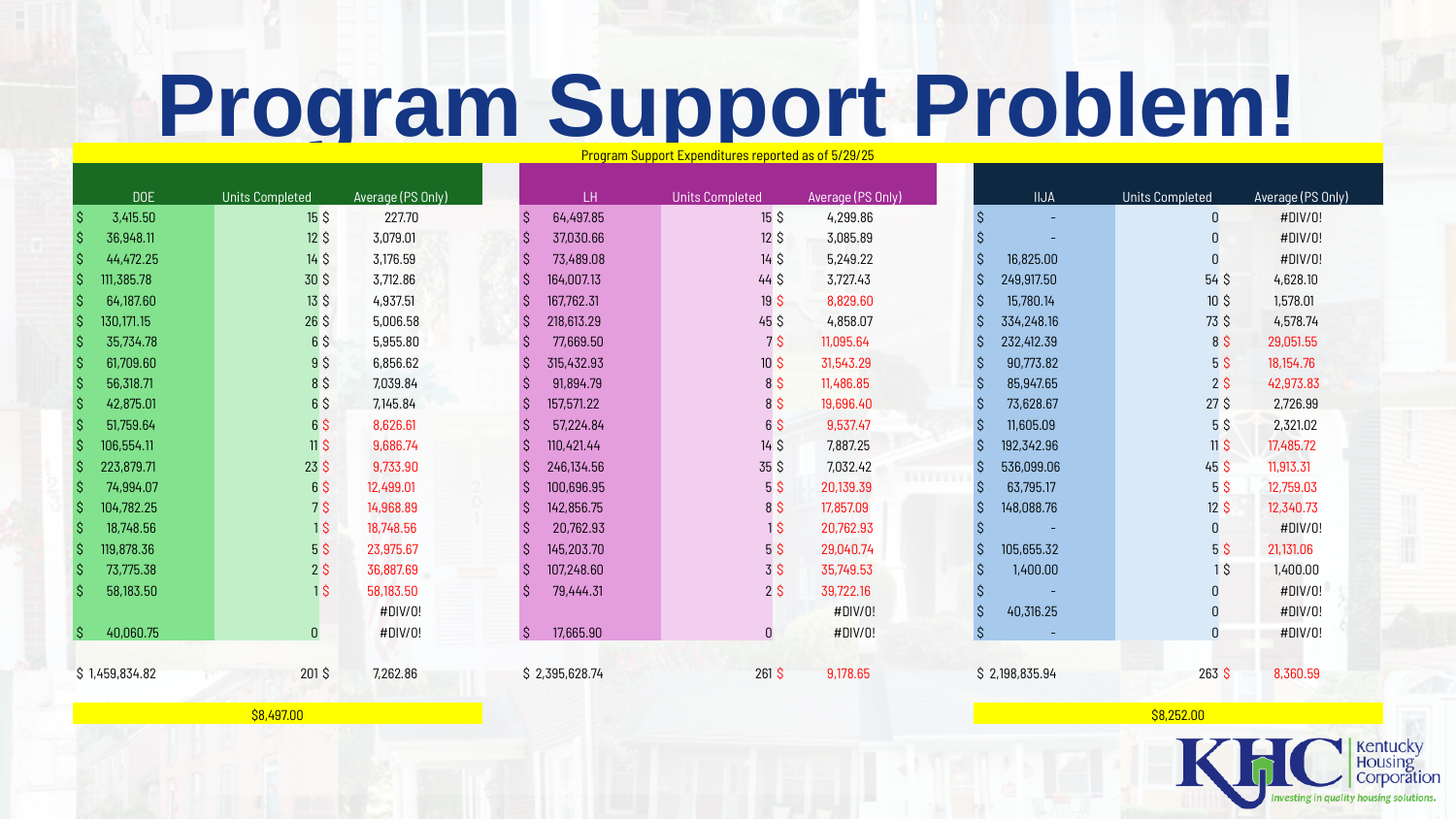

# Program Support Problem!
| Program Support Expenditures reported as of 5/29/25 |  |  |  |  |  |  |  |  |  |  |
| --- | --- | --- | --- | --- | --- | --- | --- | --- | --- | --- |
| DOE | Units Completed | Average (PS Only) |  | LH | Units Completed | Average (PS Only) |  | IIJA | Units Completed | Average (PS Only) |
| $ 3,415.50 | 15 | $ 227.70 |  | $ 64,497.85 | 15 | $ 4,299.86 |  | $ - | 0 | #DIV/0! |
| $ 36,948.11 | 12 | $ 3,079.01 |  | $ 37,030.66 | 12 | $ 3,085.89 |  | $ - | 0 | #DIV/0! |
| $ 44,472.25 | 14 | $ 3,176.59 |  | $ 73,489.08 | 14 | $ 5,249.22 |  | $ 16,825.00 | 0 | #DIV/0! |
| $ 111,385.78 | 30 | $ 3,712.86 |  | $ 164,007.13 | 44 | $ 3,727.43 |  | $ 249,917.50 | 54 | $ 4,628.10 |
| $ 64,187.60 | 13 | $ 4,937.51 |  | $ 167,762.31 | 19 | $ 8,829.60 |  | $ 15,780.14 | 10 | $ 1,578.01 |
| $ 130,171.15 | 26 | $ 5,006.58 |  | $ 218,613.29 | 45 | $ 4,858.07 |  | $ 334,248.16 | 73 | $ 4,578.74 |
| $ 35,734.78 | 6 | $ 5,955.80 |  | $ 77,669.50 | 7 | $ 11,095.64 |  | $ 232,412.39 | 8 | $ 29,051.55 |
| $ 61,709.60 | 9 | $ 6,856.62 |  | $ 315,432.93 | 10 | $ 31,543.29 |  | $ 90,773.82 | 5 | $ 18,154.76 |
| $ 56,318.71 | 8 | $ 7,039.84 |  | $ 91,894.79 | 8 | $ 11,486.85 |  | $ 85,947.65 | 2 | $ 42,973.83 |
| $ 42,875.01 | 6 | $ 7,145.84 |  | $ 157,571.22 | 8 | $ 19,696.40 |  | $ 73,628.67 | 27 | $ 2,726.99 |
| $ 51,759.64 | 6 | $ 8,626.61 |  | $ 57,224.84 | 6 | $ 9,537.47 |  | $ 11,605.09 | 5 | $ 2,321.02 |
| $ 106,554.11 | 11 | $ 9,686.74 |  | $ 110,421.44 | 14 | $ 7,887.25 |  | $ 192,342.96 | 11 | $ 17,485.72 |
| $ 223,879.71 | 23 | $ 9,733.90 |  | $ 246,134.56 | 35 | $ 7,032.42 |  | $ 536,099.06 | 45 | $ 11,913.31 |
| $ 74,994.07 | 6 | $ 12,499.01 |  | $ 100,696.95 | 5 | $ 20,139.39 |  | $ 63,795.17 | 5 | $ 12,759.03 |
| $ 104,782.25 | 7 | $ 14,968.89 |  | $ 142,856.75 | 8 | $ 17,857.09 |  | $ 148,088.76 | 12 | $ 12,340.73 |
| $ 18,748.56 | 1 | $ 18,748.56 |  | $ 20,762.93 | 1 | $ 20,762.93 |  | $ - | 0 | #DIV/0! |
| $ 119,878.36 | 5 | $ 23,975.67 |  | $ 145,203.70 | 5 | $ 29,040.74 |  | $ 105,655.32 | 5 | $ 21,131.06 |
| $ 73,775.38 | 2 | $ 36,887.69 |  | $ 107,248.60 | 3 | $ 35,749.53 |  | $ 1,400.00 | 1 | $ 1,400.00 |
| $ 58,183.50 | 1 | $ 58,183.50 |  | $ 79,444.31 | 2 | $ 39,722.16 |  | $ - | 0 | #DIV/0! |
|  |  | #DIV/0! |  |  |  | #DIV/0! |  | $ 40,316.25 | 0 | #DIV/0! |
| $ 40,060.75 | 0 | #DIV/0! |  | $ 17,665.90 | 0 | #DIV/0! |  | $ - | 0 | #DIV/0! |
|  |  |  |  |  |  |  |  |  |  |  |
| $ 1,459,834.82 | 201 | $ 7,262.86 |  | $ 2,395,628.74 | 261 | $ 9,178.65 |  | $ 2,198,835.94 | 263 | $ 8,360.59 |
|  |  |  |  |  |  |  |  |  |  |  |
| $8,497.00 |  |  |  |  |  |  |  | $8,252.00 |  |  |